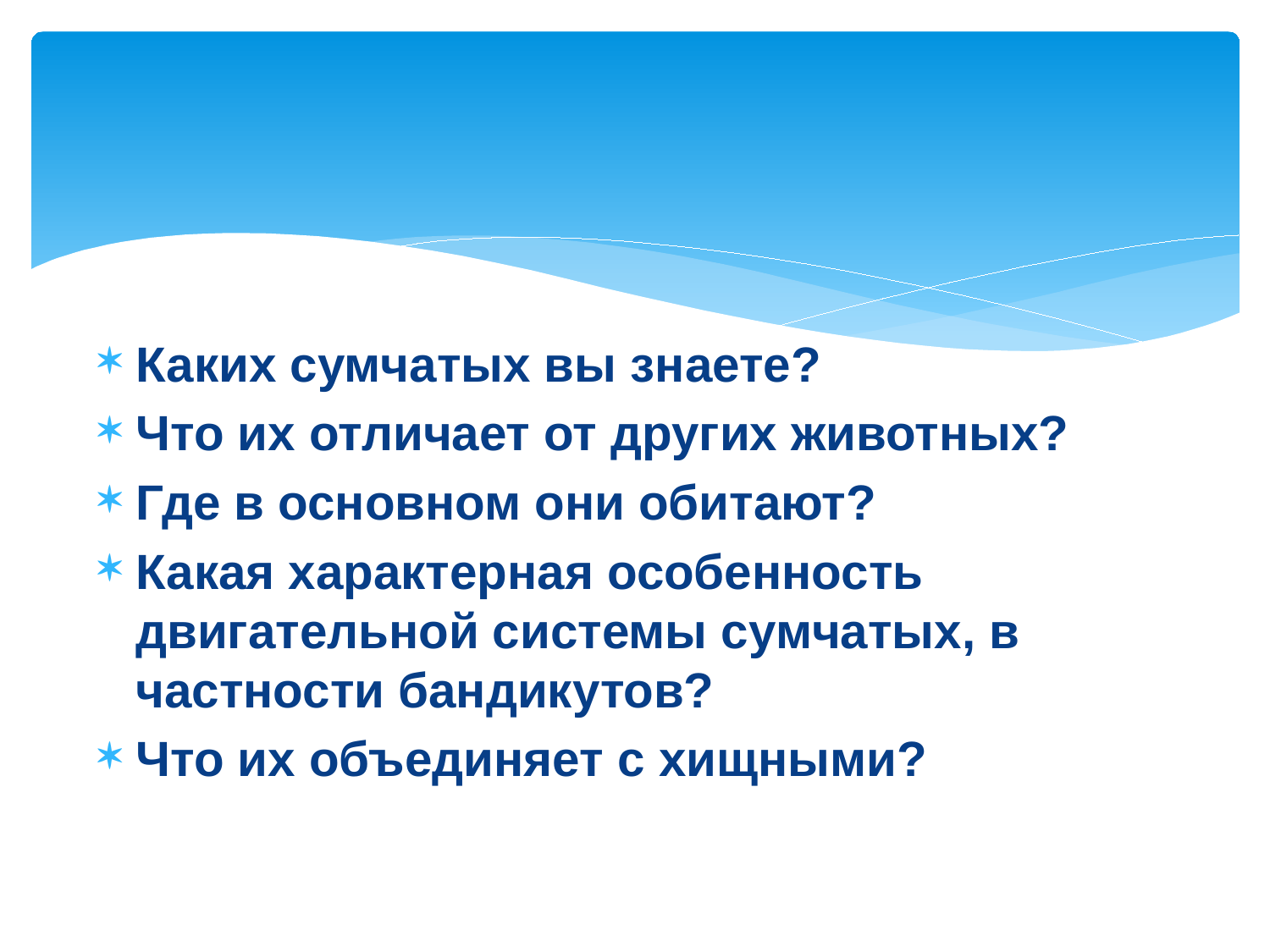

#
Каких сумчатых вы знаете?
Что их отличает от других животных?
Где в основном они обитают?
Какая характерная особенность двигательной системы сумчатых, в частности бандикутов?
Что их объединяет с хищными?